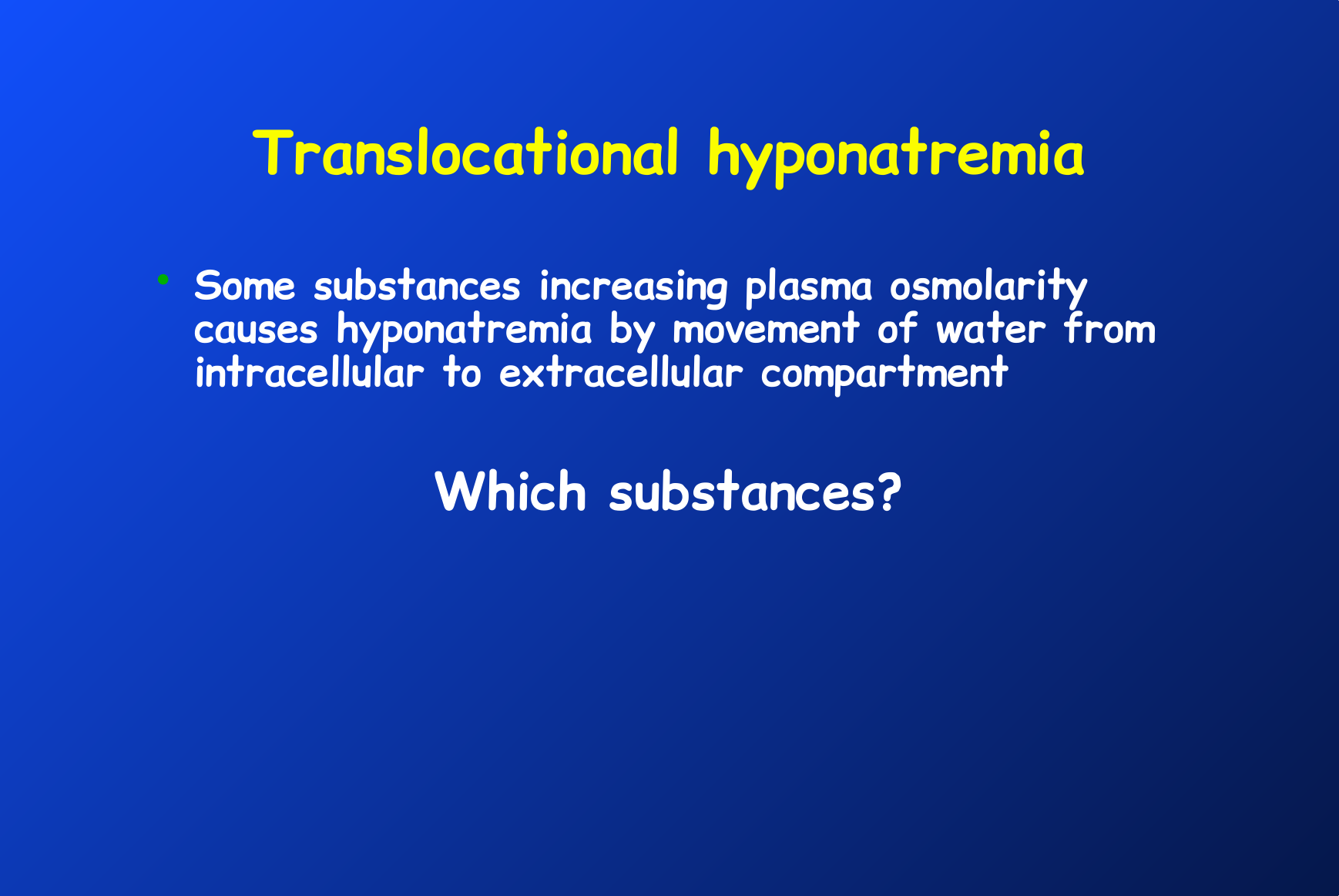

# Translocational hyponatremia
Some substances increasing plasma osmolarity causes hyponatremia by movement of water from intracellular to extracellular compartment

Which substances?